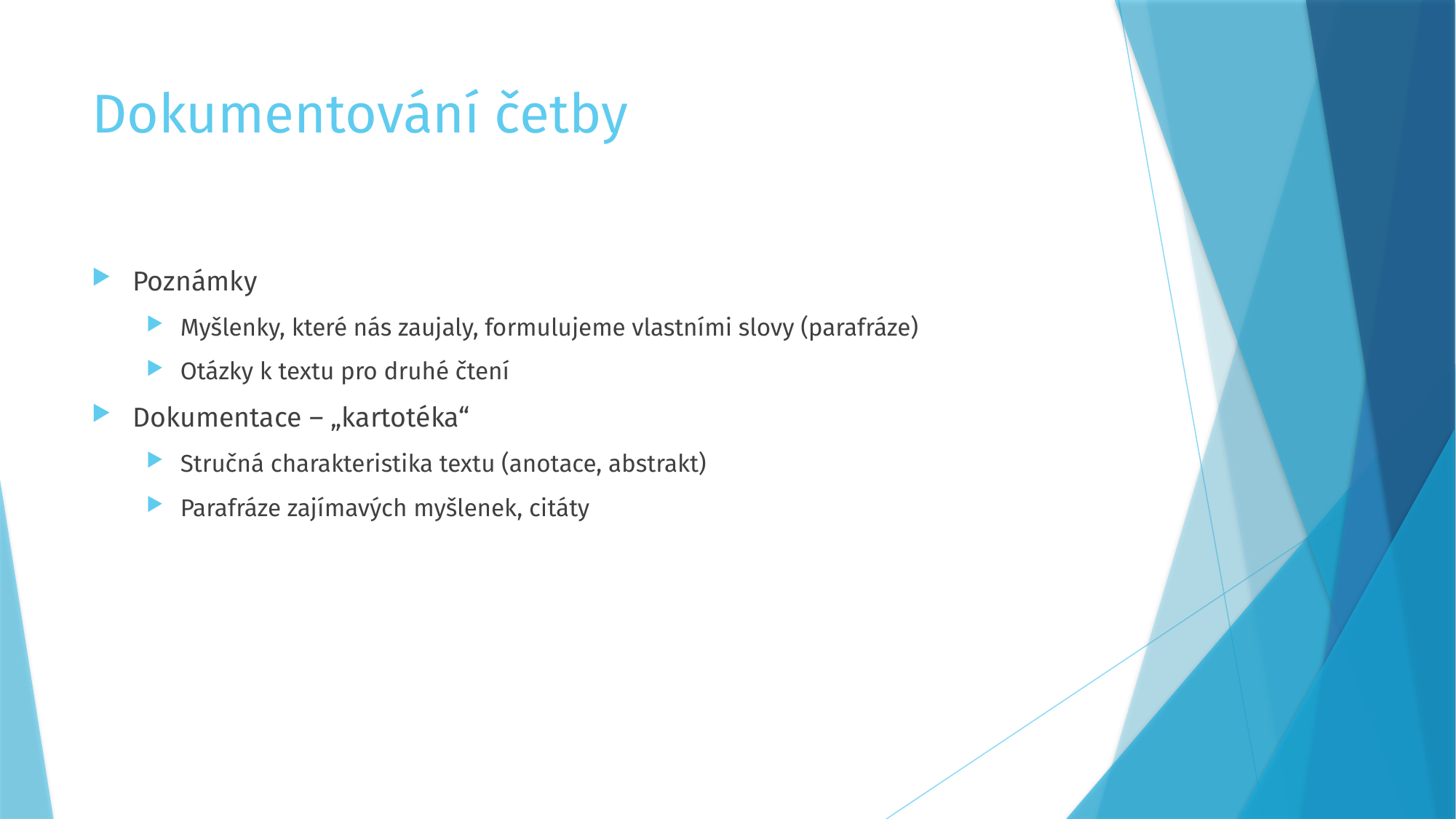

# Dokumentování četby
Poznámky
Myšlenky, které nás zaujaly, formulujeme vlastními slovy (parafráze)
Otázky k textu pro druhé čtení
Dokumentace – „kartotéka“
Stručná charakteristika textu (anotace, abstrakt)
Parafráze zajímavých myšlenek, citáty